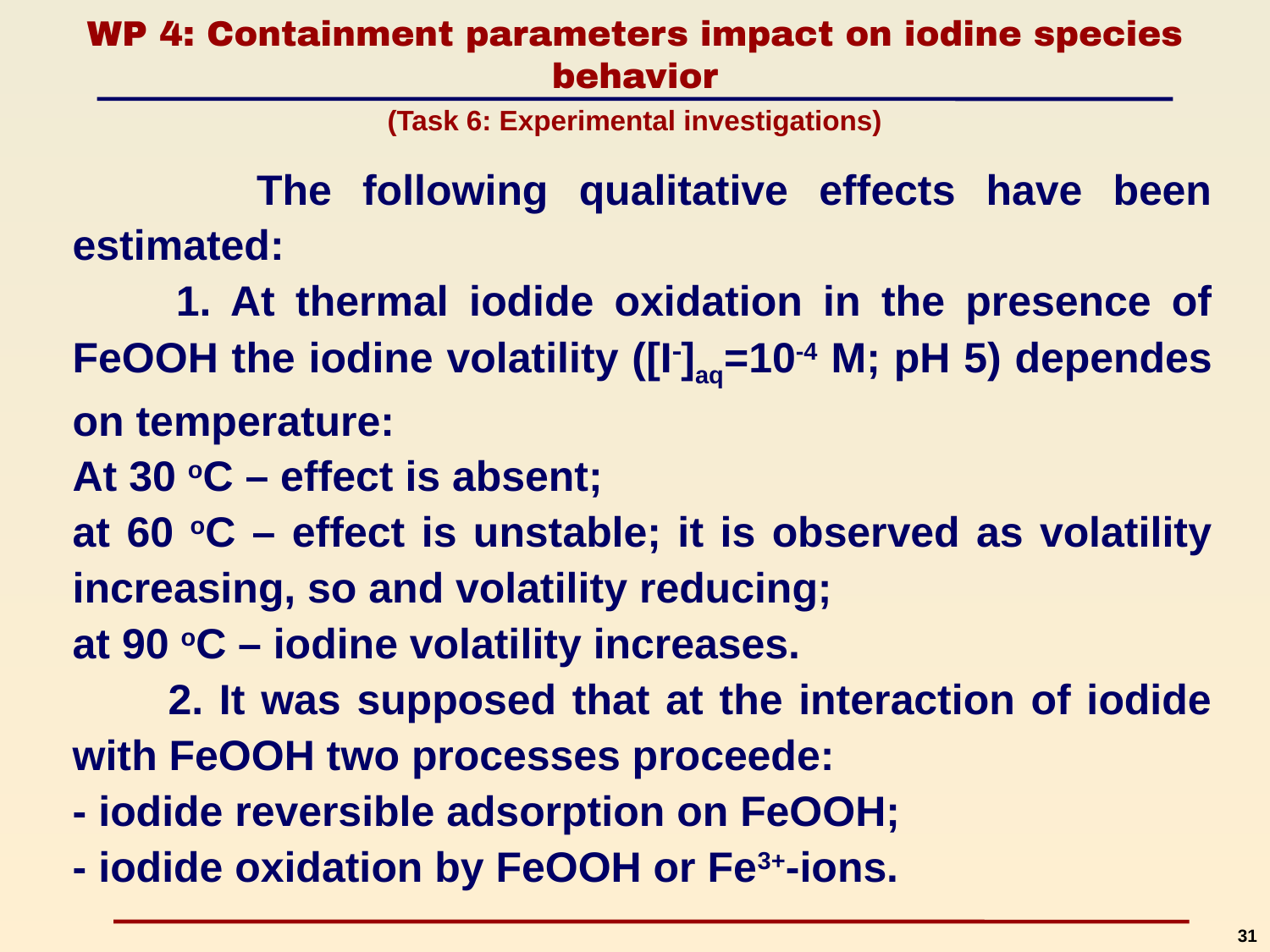

WP 4: Containment parameters impact on iodine species behavior
(Task 6: Experimental investigations)
      The following qualitative effects have been estimated:
     1. At thermal iodide oxidation in the presence of FeOOH the iodine volatility ([I−]aq=10-4 M; pH 5) dependes on temperature:
At 30 oC – effect is absent;
at 60 oC – effect is unstable; it is observed as volatility increasing, so and volatility reducing;
at 90 oC – iodine volatility increases.
      2. It was supposed that at the interaction of iodide with FeOOH two processes proceede:
- iodide reversible adsorption on FeOOH;
- iodide oxidation by FeOOH or Fe3+-ions.
31